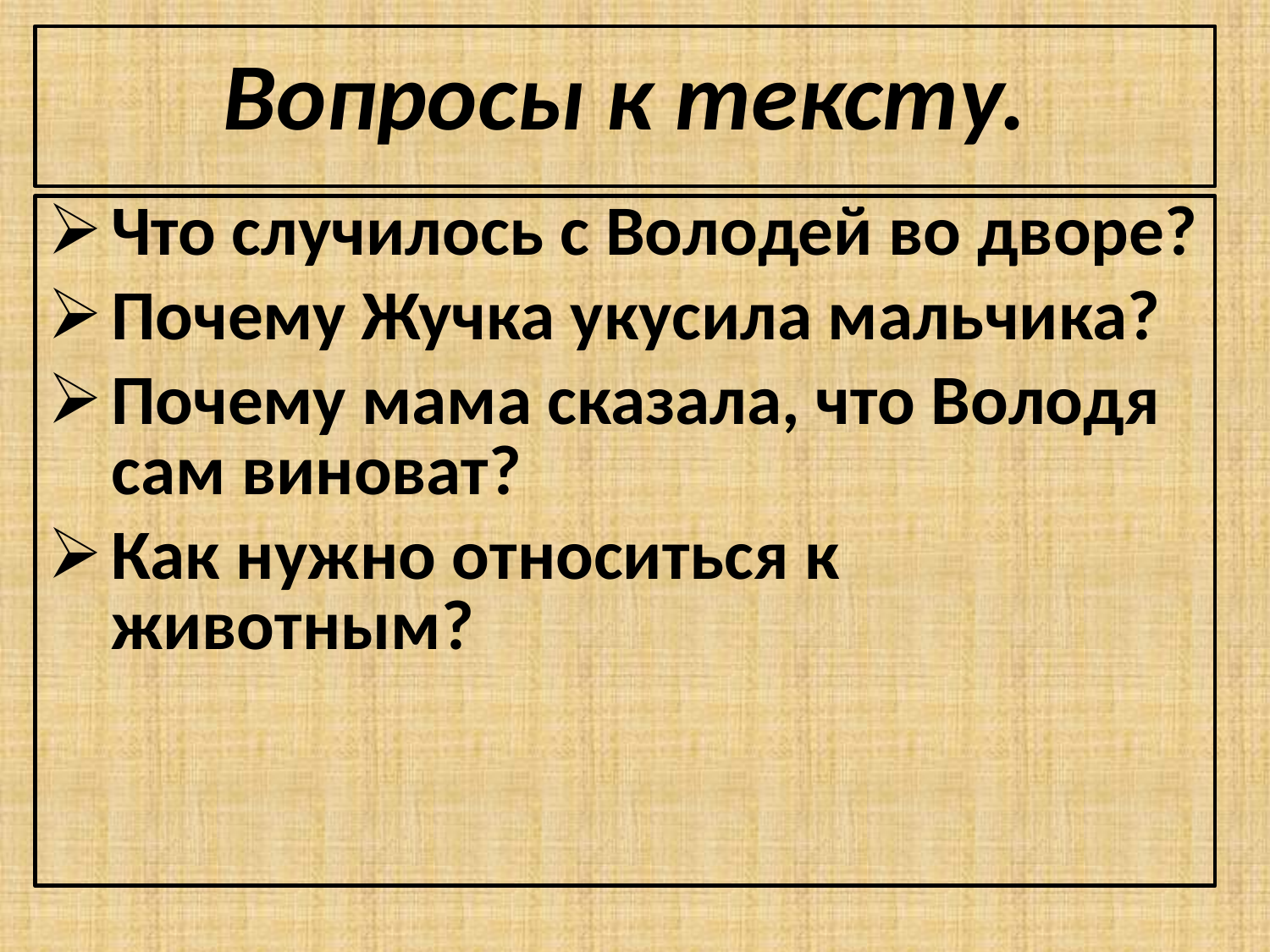

# Вопросы к тексту.
Что случилось с Володей во дворе?
Почему Жучка укусила мальчика?
Почему мама сказала, что Володя сам виноват?
Как нужно относиться к животным?